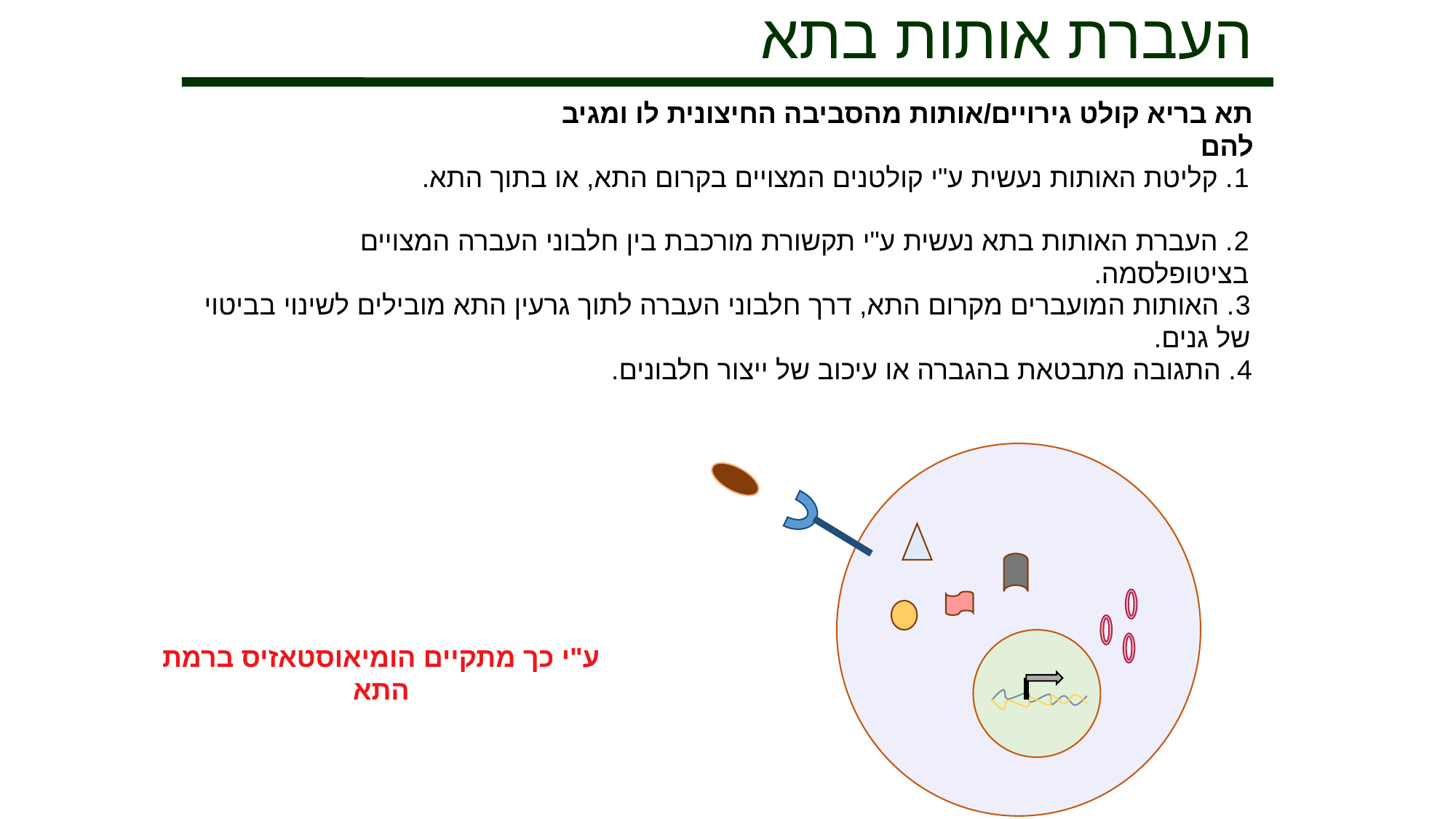

# העברת אותות בתא

תא בריא קולט גירויים/אותות מהסביבה החיצונית לו ומגיב להם
1. קליטת האותות נעשית ע"י קולטנים המצויים בקרום התא, או בתוך התא.
2. העברת האותות בתא נעשית ע"י תקשורת מורכבת בין חלבוני העברה המצויים בציטופלסמה.
3. האותות המועברים מקרום התא, דרך חלבוני העברה לתוך גרעין התא מובילים לשינוי בביטוי של גנים.
4. התגובה מתבטאת בהגברה או עיכוב של ייצור חלבונים.

ע"י כך מתקיים הומיאוסטאזיס ברמת התא